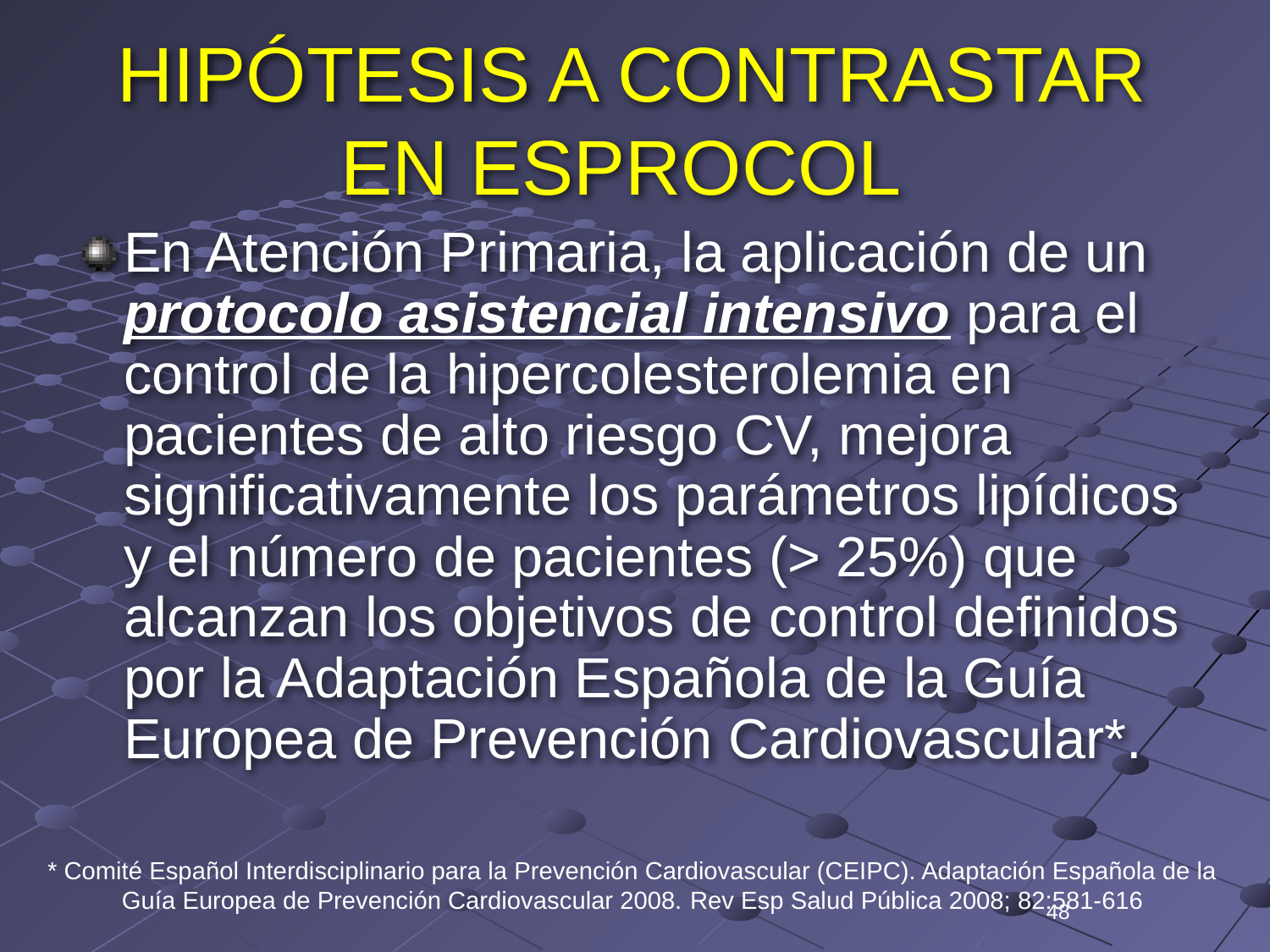

# HIPÓTESIS A CONTRASTAR EN ESPROCOL

En Atención Primaria, la aplicación de un protocolo asistencial intensivo para el control de la hipercolesterolemia en pacientes de alto riesgo CV, mejora significativamente los parámetros lipídicos y el número de pacientes (> 25%) que alcanzan los objetivos de control definidos por la Adaptación Española de la Guía Europea de Prevención Cardiovascular*.
* Comité Español Interdisciplinario para la Prevención Cardiovascular (CEIPC). Adaptación Española de la Guía Europea de Prevención Cardiovascular 2008. Rev Esp Salud Pública 2008; 82:581-616

48